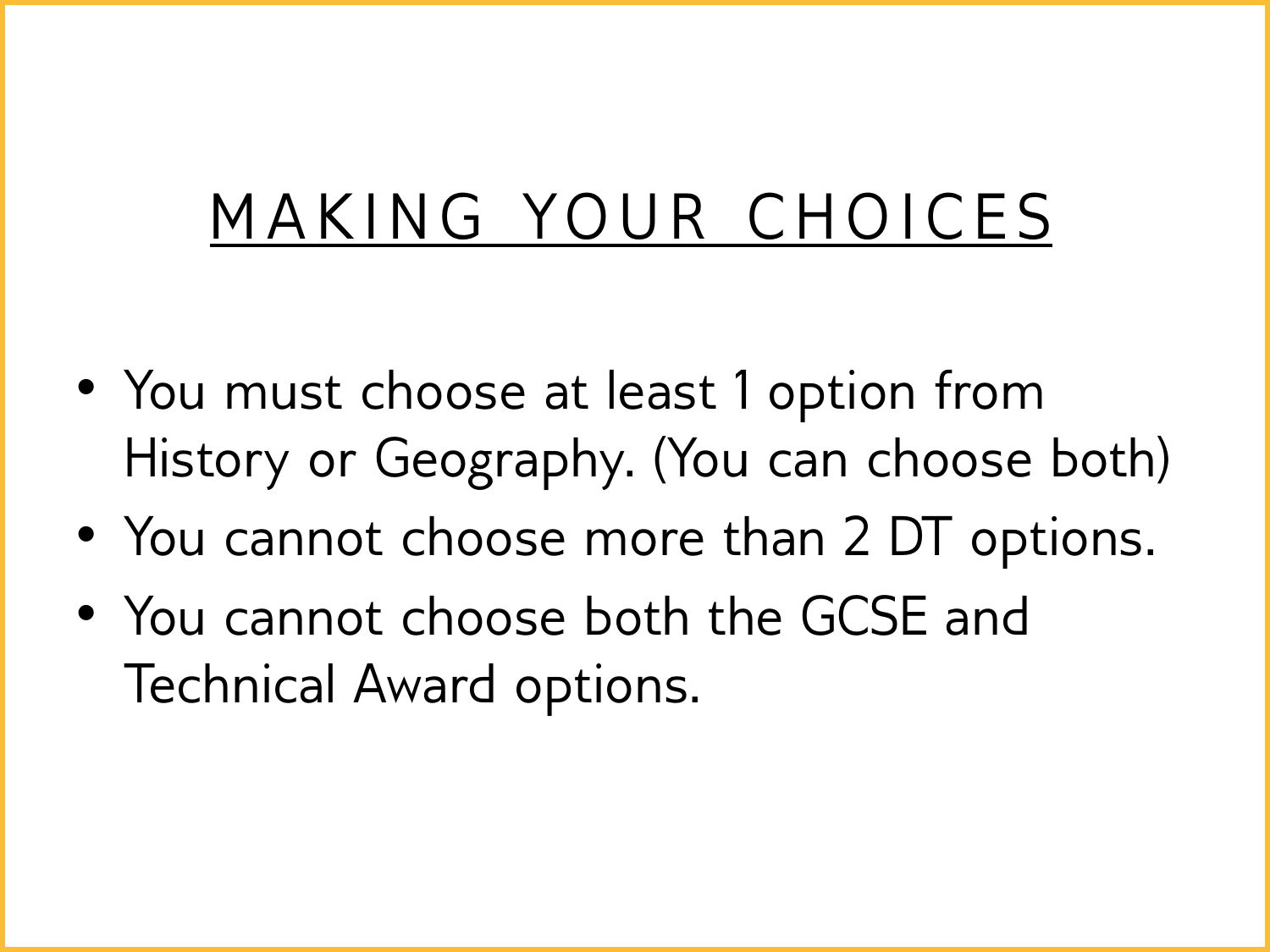

# MAKING YOUR CHOICES
You must choose at least 1 option from History or Geography. (You can choose both)
You cannot choose more than 2 DT options.
You cannot choose both the GCSE and Technical Award options.